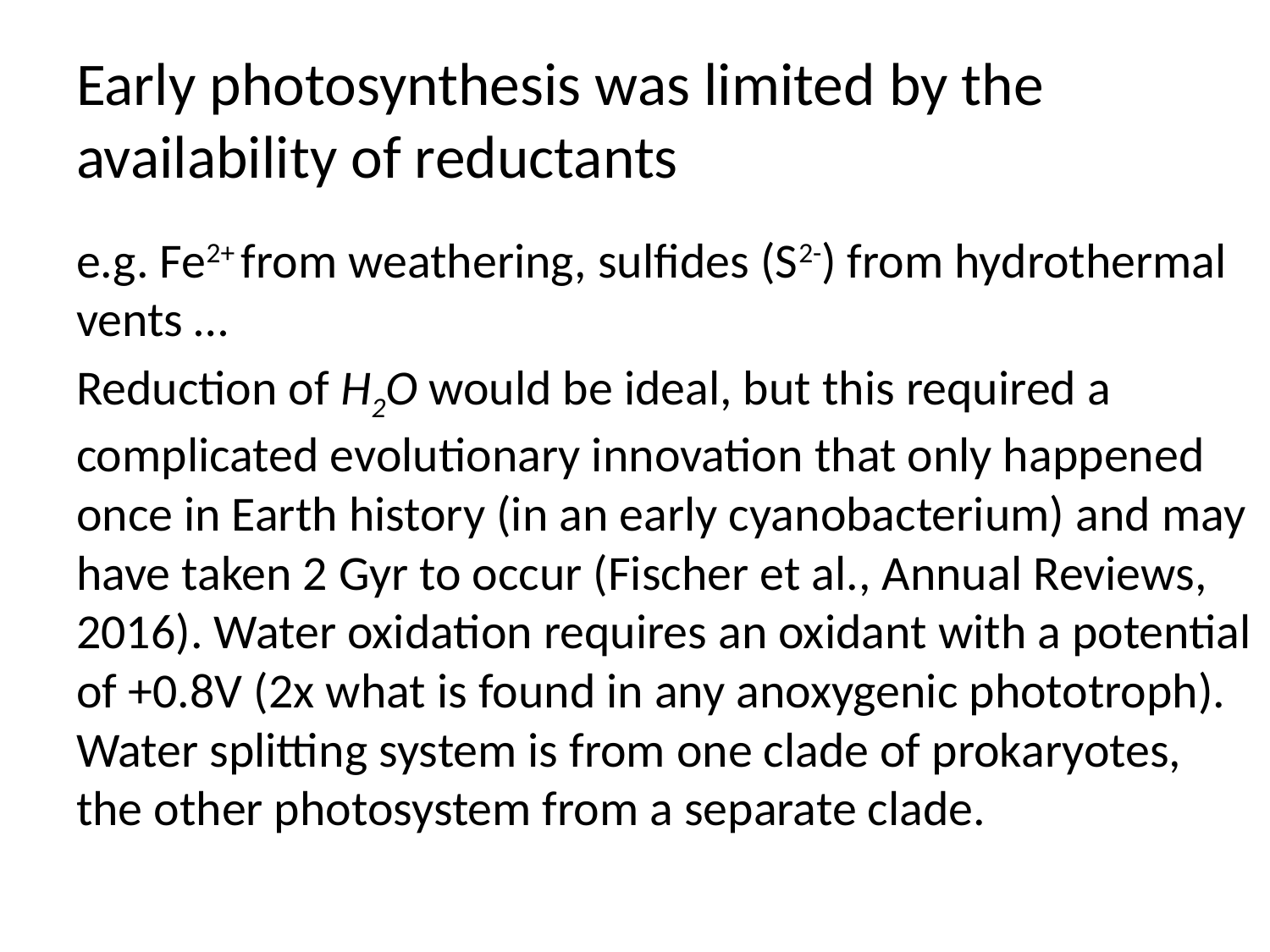

# Early photosynthesis was limited by the availability of reductants
e.g. Fe2+ from weathering, sulfides (S2-) from hydrothermal vents …
Reduction of H2O would be ideal, but this required a complicated evolutionary innovation that only happened once in Earth history (in an early cyanobacterium) and may have taken 2 Gyr to occur (Fischer et al., Annual Reviews, 2016). Water oxidation requires an oxidant with a potential of +0.8V (2x what is found in any anoxygenic phototroph). Water splitting system is from one clade of prokaryotes, the other photosystem from a separate clade.